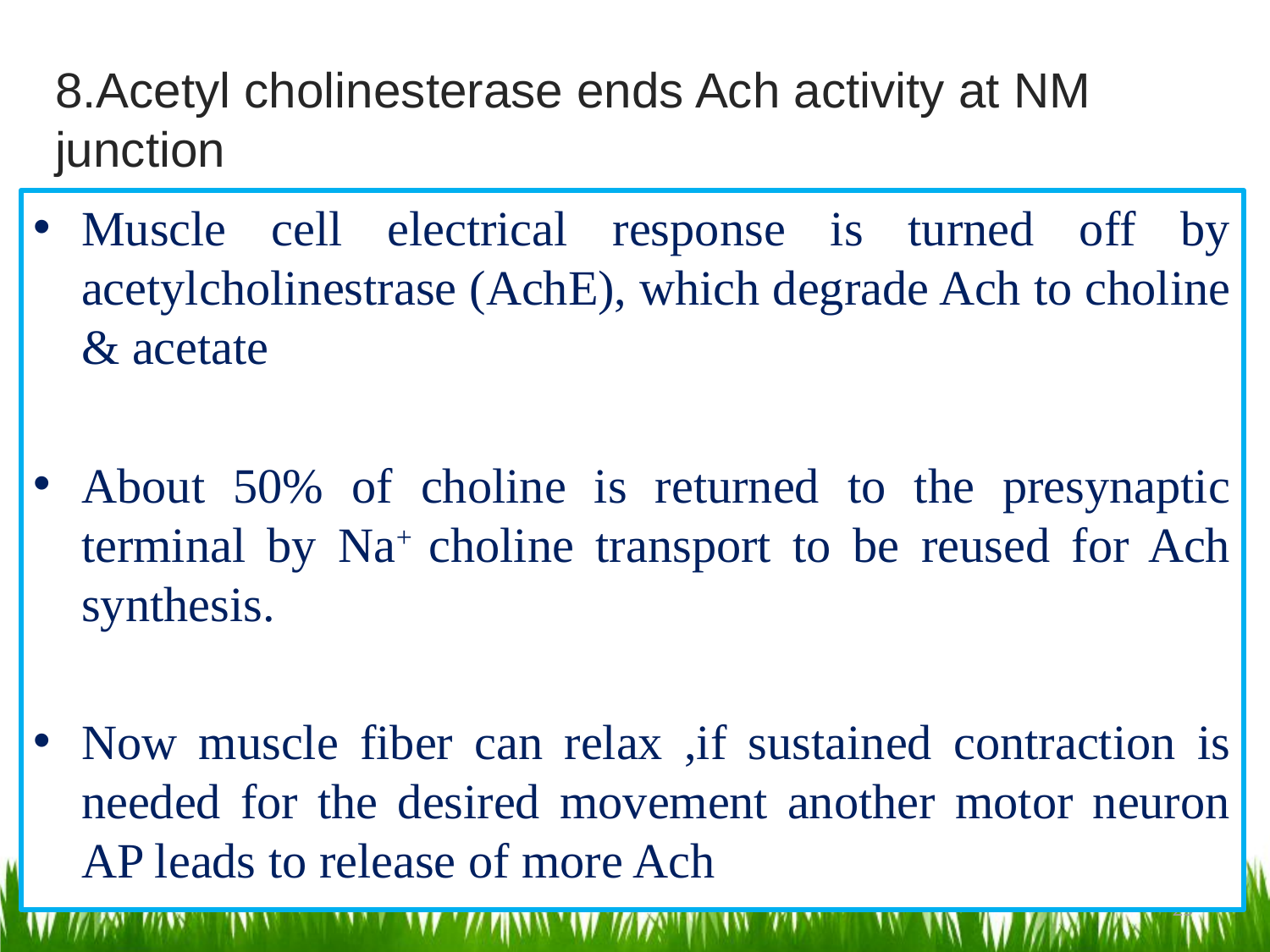

# 8.Acetyl cholinesterase ends Ach activity at NM junction
Muscle cell electrical response is turned off by acetylcholinestrase (AchE), which degrade Ach to choline & acetate

About 50% of choline is returned to the presynaptic terminal by Na+ choline transport to be reused for Ach synthesis.

Now muscle fiber can relax ,if sustained contraction is needed for the desired movement another motor neuron AP leads to release of more Ach
25